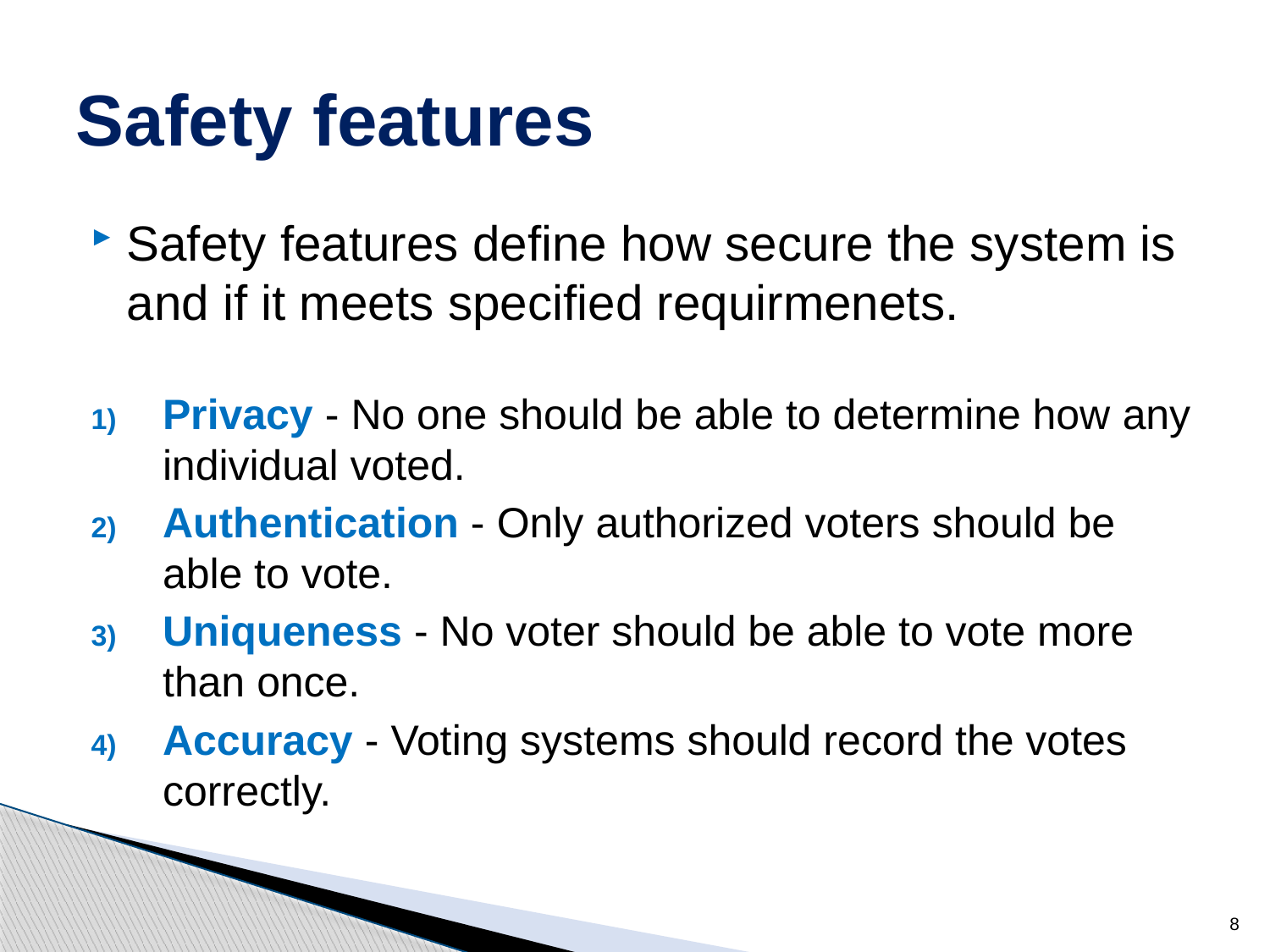

# Safety features
Safety features define how secure the system is and if it meets specified requirmenets.

Privacy - No one should be able to determine how any individual voted.
Authentication - Only authorized voters should be able to vote.
Uniqueness - No voter should be able to vote more than once.
Accuracy - Voting systems should record the votes correctly.
8